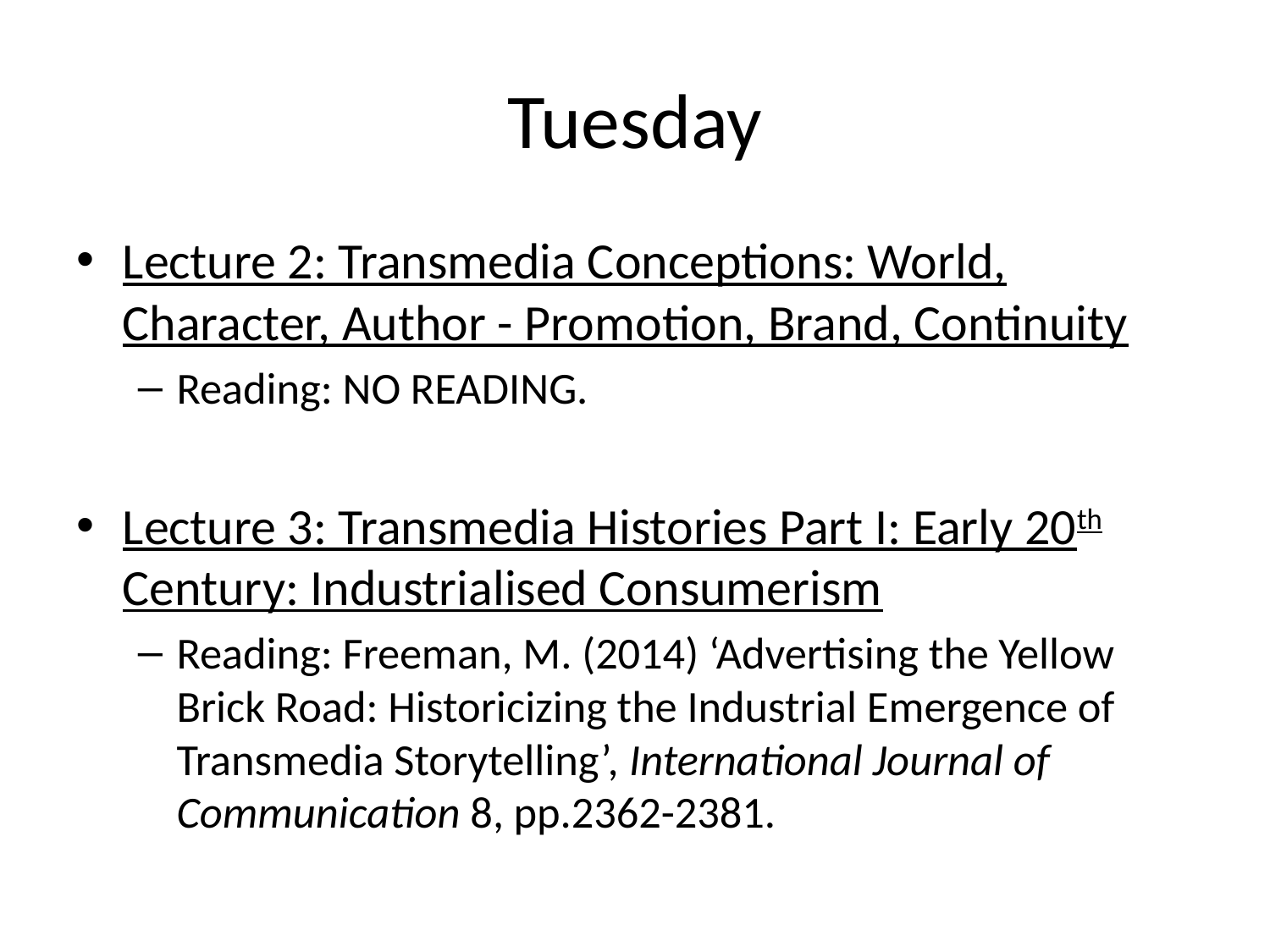

# Tuesday
Lecture 2: Transmedia Conceptions: World, Character, Author - Promotion, Brand, Continuity
Reading: NO READING.

Lecture 3: Transmedia Histories Part I: Early 20th Century: Industrialised Consumerism
Reading: Freeman, M. (2014) ‘Advertising the Yellow Brick Road: Historicizing the Industrial Emergence of Transmedia Storytelling’, International Journal of Communication 8, pp.2362-2381.